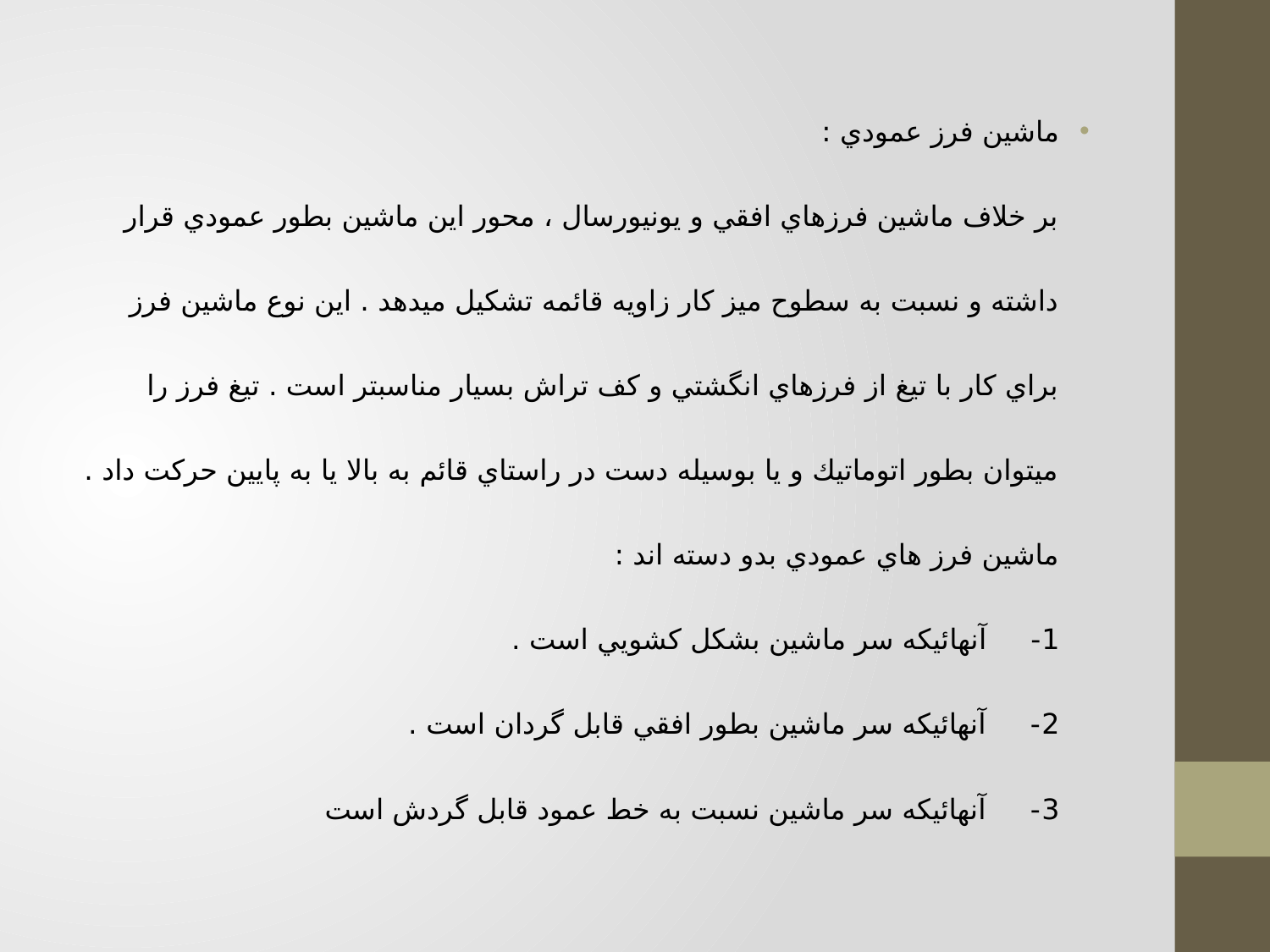

ماشين فرز عمودي :
بر خلاف ماشين فرزهاي افقي و يونيورسال ، محور اين ماشين بطور عمودي قرار داشته و نسبت به سطوح ميز كار زاويه قائمه تشكيل ميدهد . اين نوع ماشين فرز براي كار با تيغ از فرزهاي انگشتي و كف تراش بسيار مناسبتر است . تيغ فرز را ميتوان بطور اتوماتيك و يا بوسيله دست در راستاي قائم به بالا يا به پايين حركت داد .
ماشين فرز هاي عمودي بدو دسته اند :
1-     آنهائيكه سر ماشين بشكل كشويي است .
2-     آنهائيكه سر ماشين بطور افقي قابل گردان است . 
3-     آنهائيكه سر ماشين نسبت به خط عمود قابل گردش است